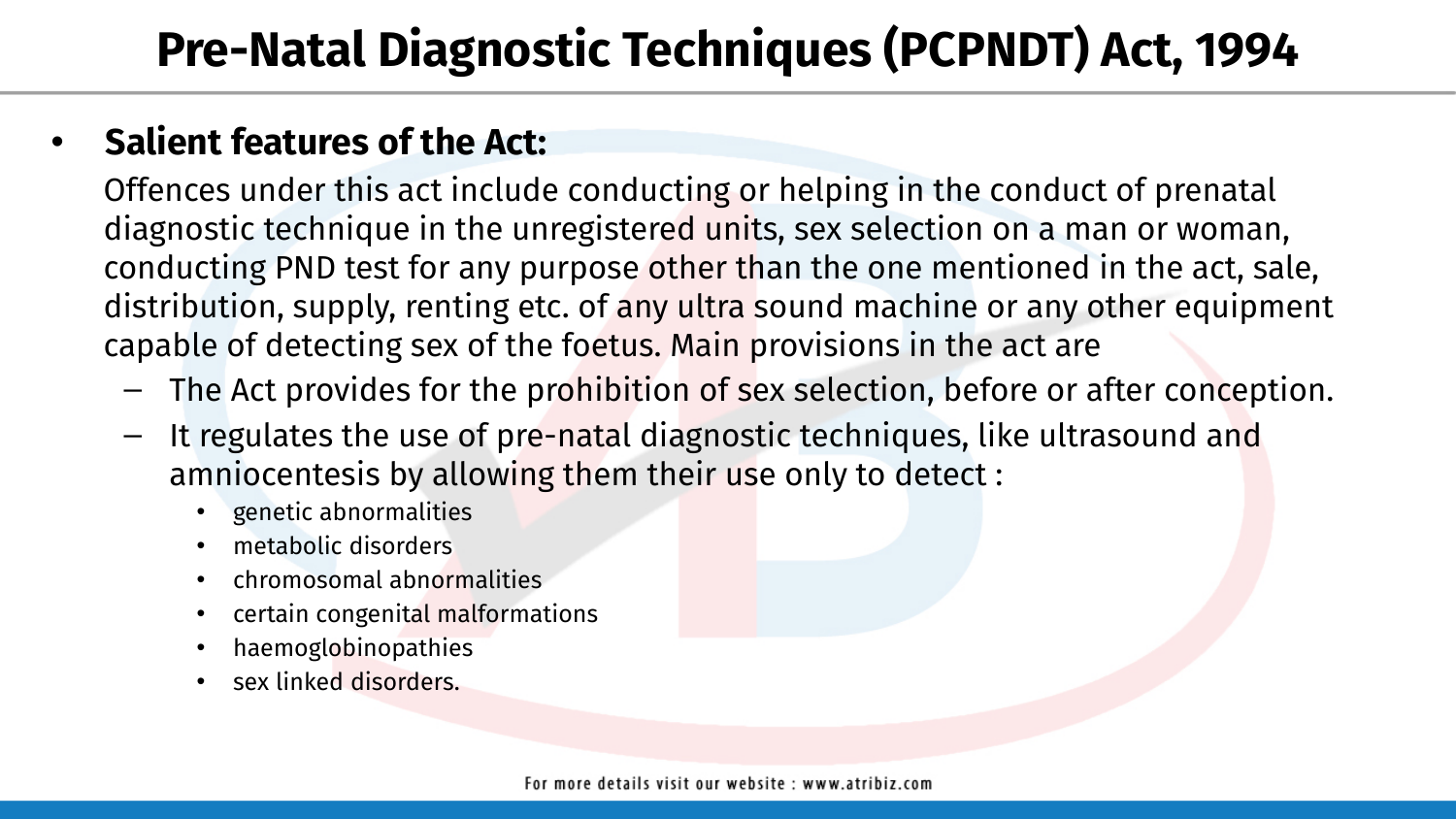

# Pre-Natal Diagnostic Techniques (PCPNDT) Act, 1994
Salient features of the Act:
Offences under this act include conducting or helping in the conduct of prenatal diagnostic technique in the unregistered units, sex selection on a man or woman, conducting PND test for any purpose other than the one mentioned in the act, sale, distribution, supply, renting etc. of any ultra sound machine or any other equipment capable of detecting sex of the foetus. Main provisions in the act are
The Act provides for the prohibition of sex selection, before or after conception.
It regulates the use of pre-natal diagnostic techniques, like ultrasound and amniocentesis by allowing them their use only to detect :
genetic abnormalities
metabolic disorders
chromosomal abnormalities
certain congenital malformations
haemoglobinopathies
sex linked disorders.